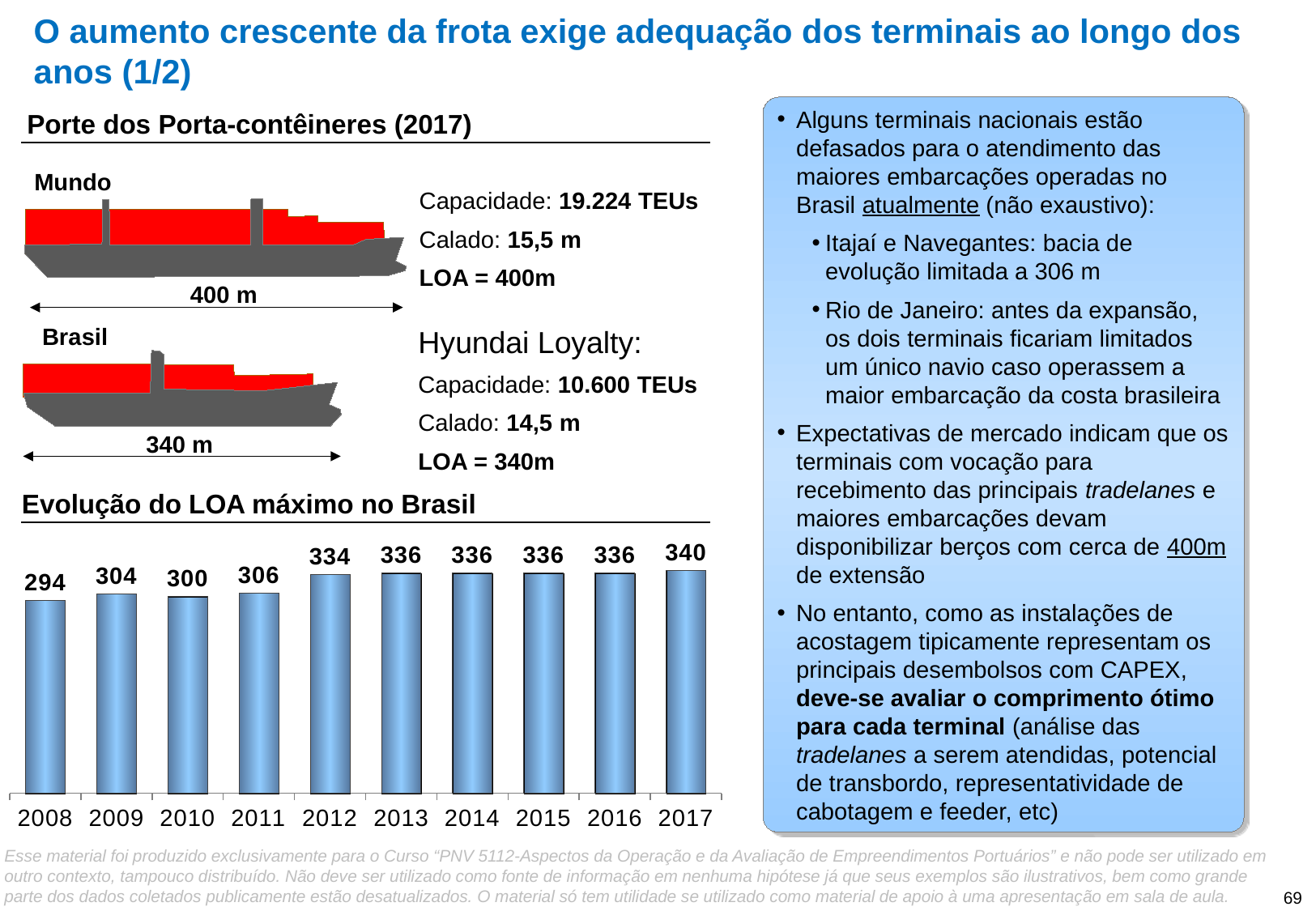

# O aumento crescente da frota exige adequação dos terminais ao longo dos anos (1/2)
Alguns terminais nacionais estão defasados para o atendimento das maiores embarcações operadas no Brasil atualmente (não exaustivo):
Itajaí e Navegantes: bacia de evolução limitada a 306 m
Rio de Janeiro: antes da expansão, os dois terminais ficariam limitados um único navio caso operassem a maior embarcação da costa brasileira
Expectativas de mercado indicam que os terminais com vocação para recebimento das principais tradelanes e maiores embarcações devam disponibilizar berços com cerca de 400m de extensão
No entanto, como as instalações de acostagem tipicamente representam os principais desembolsos com CAPEX, deve-se avaliar o comprimento ótimo para cada terminal (análise das tradelanes a serem atendidas, potencial de transbordo, representatividade de cabotagem e feeder, etc)
Porte dos Porta-contêineres (2017)
Mundo
Capacidade: 19.224 TEUs
Calado: 15,5 m
LOA = 400m

400 m
Brasil
Hyundai Loyalty:
Capacidade: 10.600 TEUs
Calado: 14,5 m
LOA = 340m

340 m
Evolução do LOA máximo no Brasil

### Chart

| Category | LOA máximo |
|---|---|
| 2008 | 294.11 |
| 2009 | 303.92 |
| 2010 | 299.95 |
| 2011 | 305.6 |
| 2012 | 334.0 |
| 2013 | 335.63 |
| 2014 | 335.63 |
| 2015 | 336.0 |
| 2016 | 336.0 |
| 2017 | 340.0 |